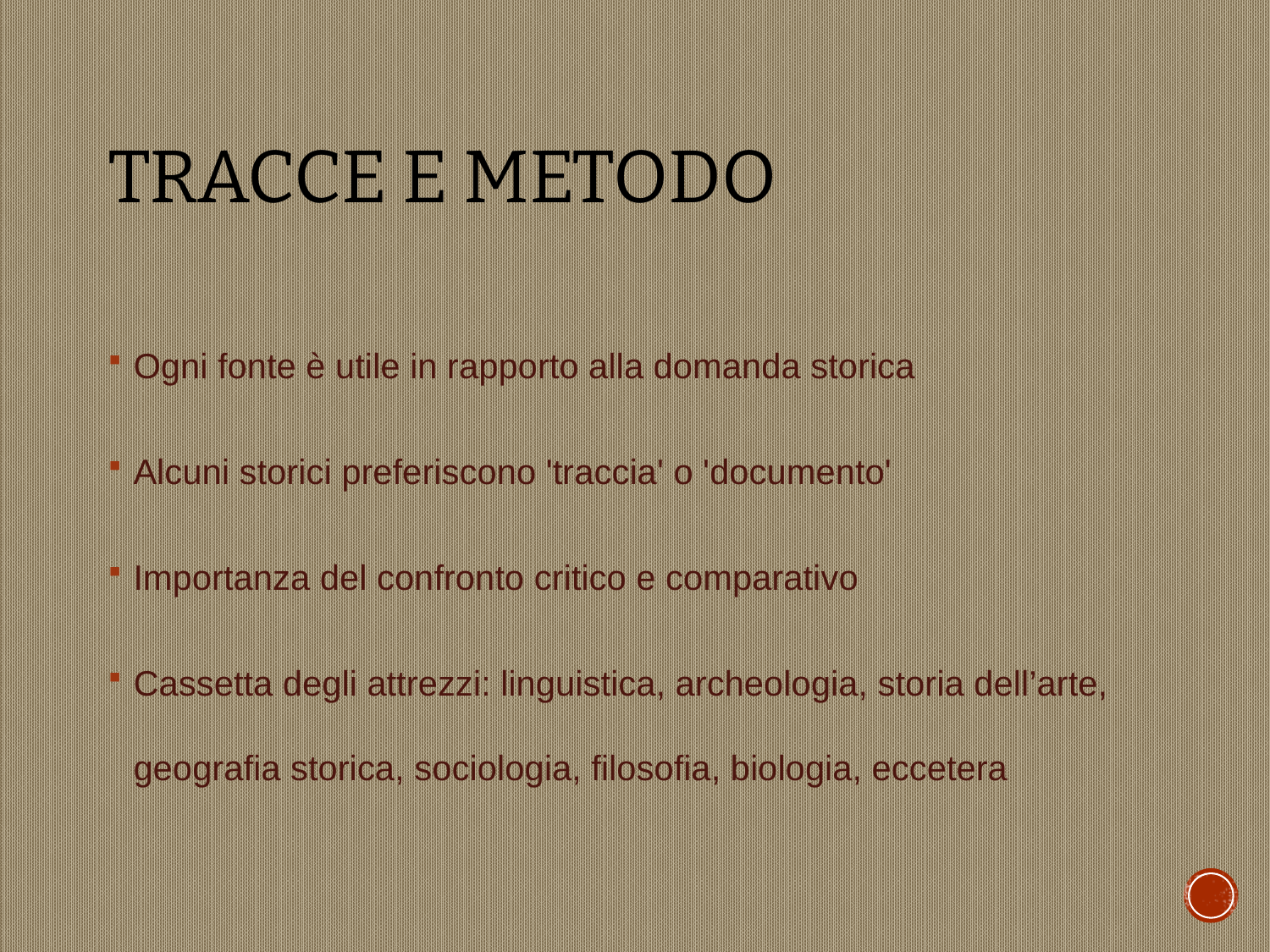

# Tracce e metodo
Ogni fonte è utile in rapporto alla domanda storica
Alcuni storici preferiscono 'traccia' o 'documento'
Importanza del confronto critico e comparativo
Cassetta degli attrezzi: linguistica, archeologia, storia dell’arte, geografia storica, sociologia, filosofia, biologia, eccetera